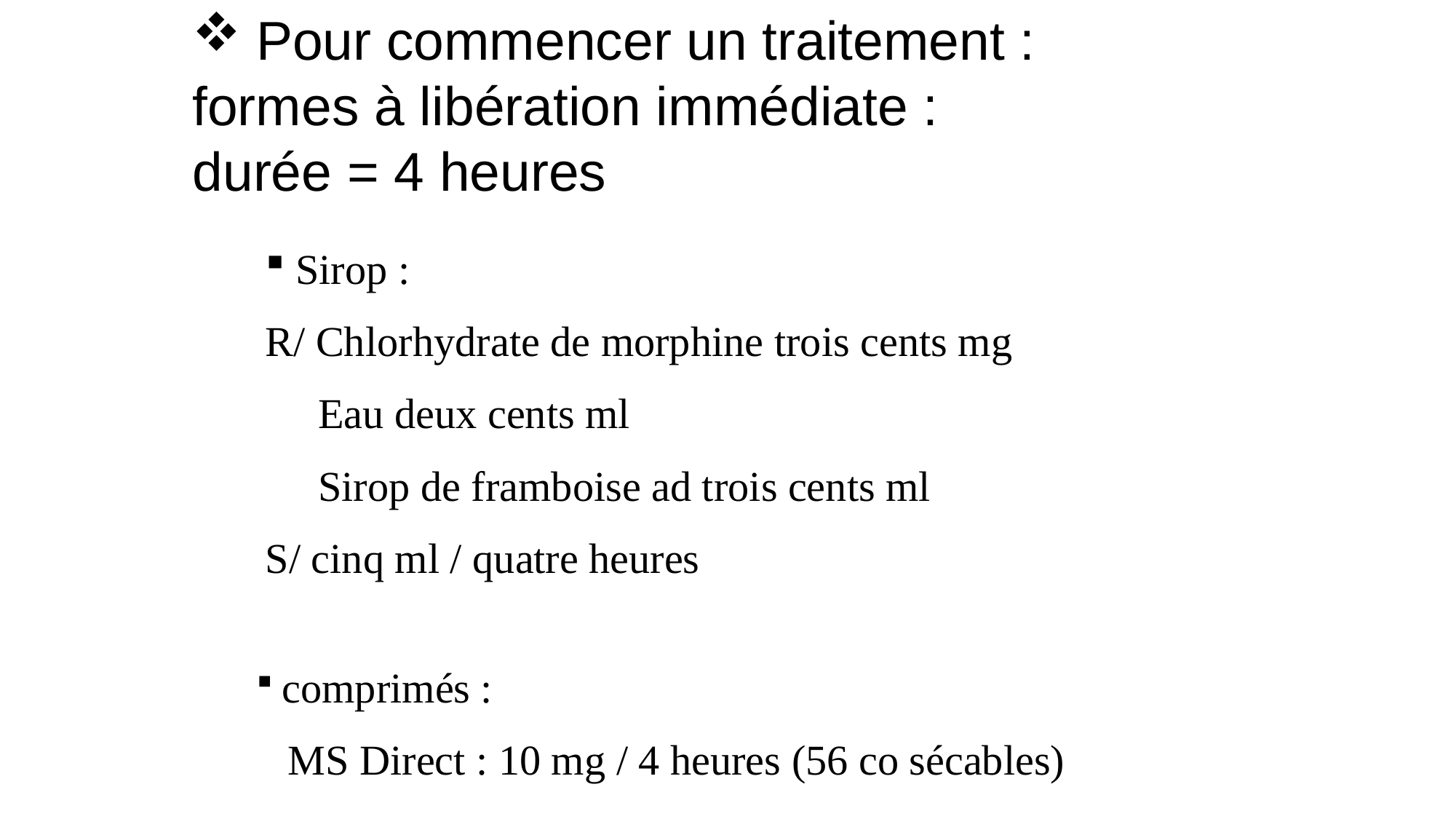

Pour commencer un traitement : formes à libération immédiate :     durée = 4 heures
 Sirop :
R/ Chlorhydrate de morphine trois cents mg
     Eau deux cents ml
     Sirop de framboise ad trois cents ml
S/ cinq ml / quatre heures
 comprimés :
   MS Direct : 10 mg / 4 heures (56 co sécables)